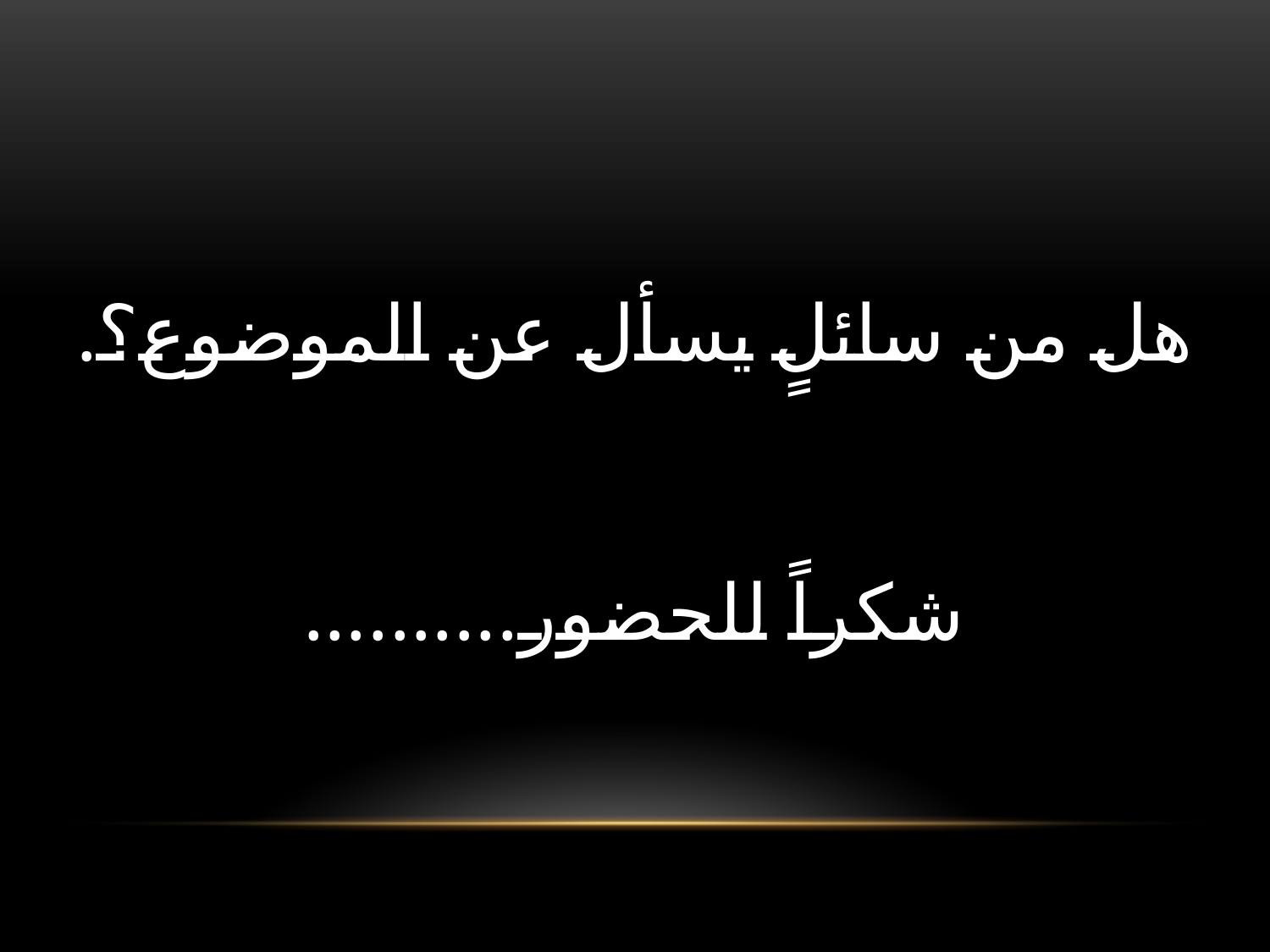

# هل من سائلٍ يسأل عن الموضوع؟. شكراً للحضور..........